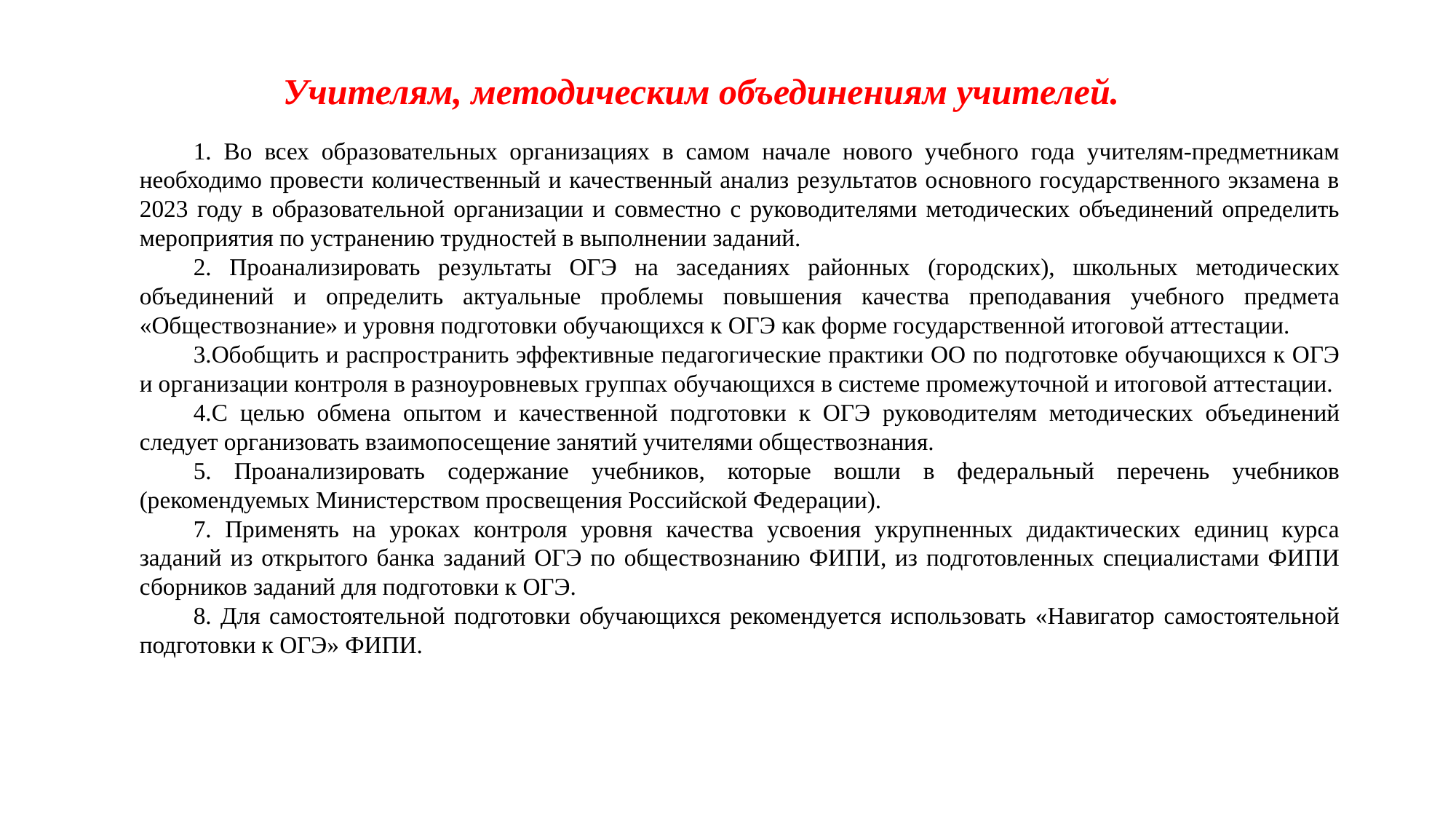

Учителям, методическим объединениям учителей.
1. Во всех образовательных организациях в самом начале нового учебного года учителям-предметникам необходимо провести количественный и качественный анализ результатов основного государственного экзамена в 2023 году в образовательной организации и совместно с руководителями методических объединений определить мероприятия по устранению трудностей в выполнении заданий.
2. Проанализировать результаты ОГЭ на заседаниях районных (городских), школьных методических объединений и определить актуальные проблемы повышения качества преподавания учебного предмета «Обществознание» и уровня подготовки обучающихся к ОГЭ как форме государственной итоговой аттестации.
3.Обобщить и распространить эффективные педагогические практики ОО по подготовке обучающихся к ОГЭ и организации контроля в разноуровневых группах обучающихся в системе промежуточной и итоговой аттестации.
4.С целью обмена опытом и качественной подготовки к ОГЭ руководителям методических объединений следует организовать взаимопосещение занятий учителями обществознания.
5. Проанализировать содержание учебников, которые вошли в федеральный перечень учебников (рекомендуемых Министерством просвещения Российской Федерации).
7. Применять на уроках контроля уровня качества усвоения укрупненных дидактических единиц курса заданий из открытого банка заданий ОГЭ по обществознанию ФИПИ, из подготовленных специалистами ФИПИ сборников заданий для подготовки к ОГЭ.
8. Для самостоятельной подготовки обучающихся рекомендуется использовать «Навигатор самостоятельной подготовки к ОГЭ» ФИПИ.